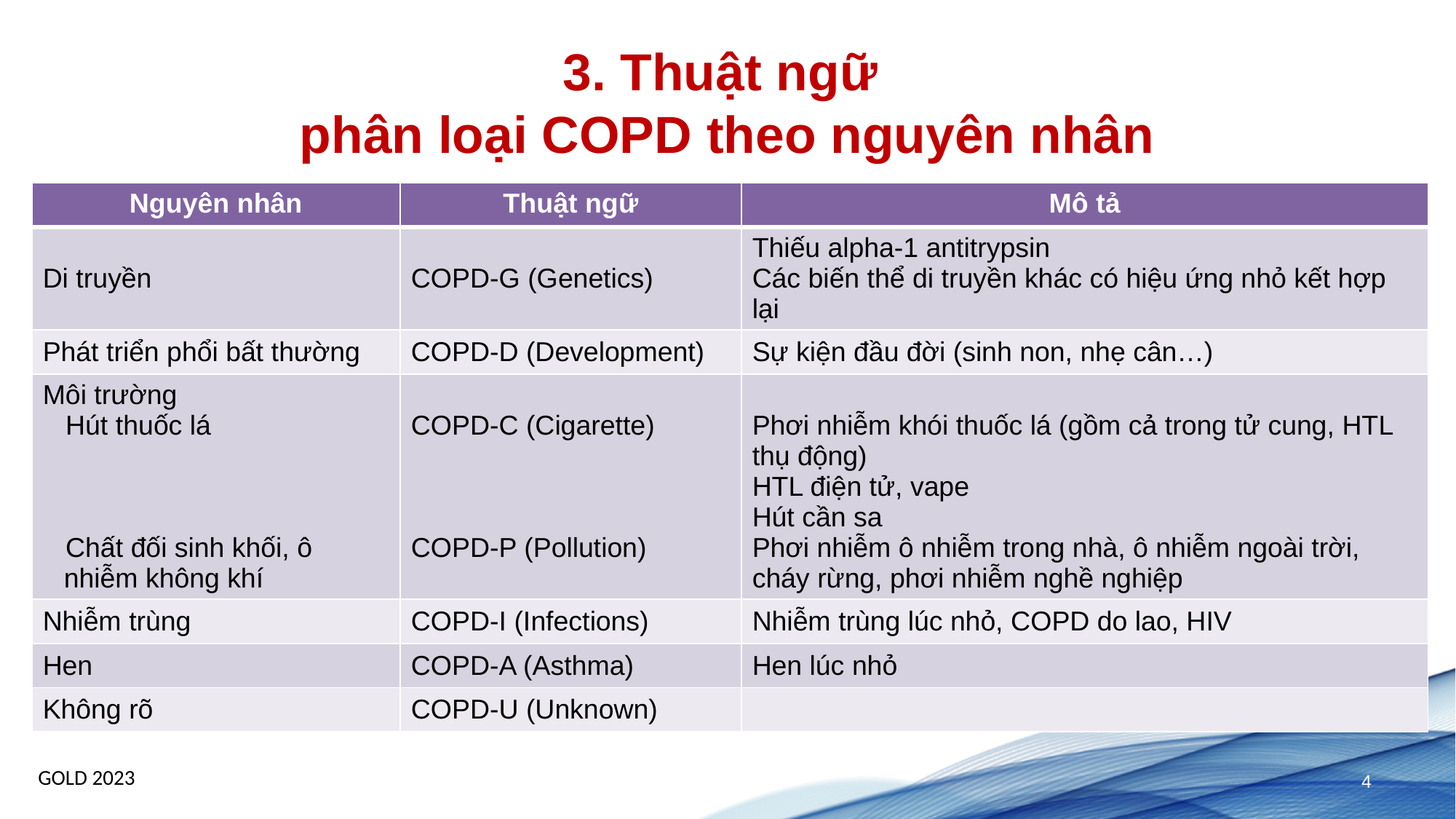

# 3. Thuật ngữ phân loại COPD theo nguyên nhân
| Nguyên nhân | Thuật ngữ | Mô tả |
| --- | --- | --- |
| Di truyền | COPD-G (Genetics) | Thiếu alpha-1 antitrypsin Các biến thể di truyền khác có hiệu ứng nhỏ kết hợp lại |
| Phát triển phổi bất thường | COPD-D (Development) | Sự kiện đầu đời (sinh non, nhẹ cân…) |
| Môi trường Hút thuốc lá Chất đối sinh khối, ô nhiễm không khí | COPD-C (Cigarette) COPD-P (Pollution) | Phơi nhiễm khói thuốc lá (gồm cả trong tử cung, HTL thụ động) HTL điện tử, vape Hút cần sa Phơi nhiễm ô nhiễm trong nhà, ô nhiễm ngoài trời, cháy rừng, phơi nhiễm nghề nghiệp |
| Nhiễm trùng | COPD-I (Infections) | Nhiễm trùng lúc nhỏ, COPD do lao, HIV |
| Hen | COPD-A (Asthma) | Hen lúc nhỏ |
| Không rõ | COPD-U (Unknown) |  |
GOLD 2023
4